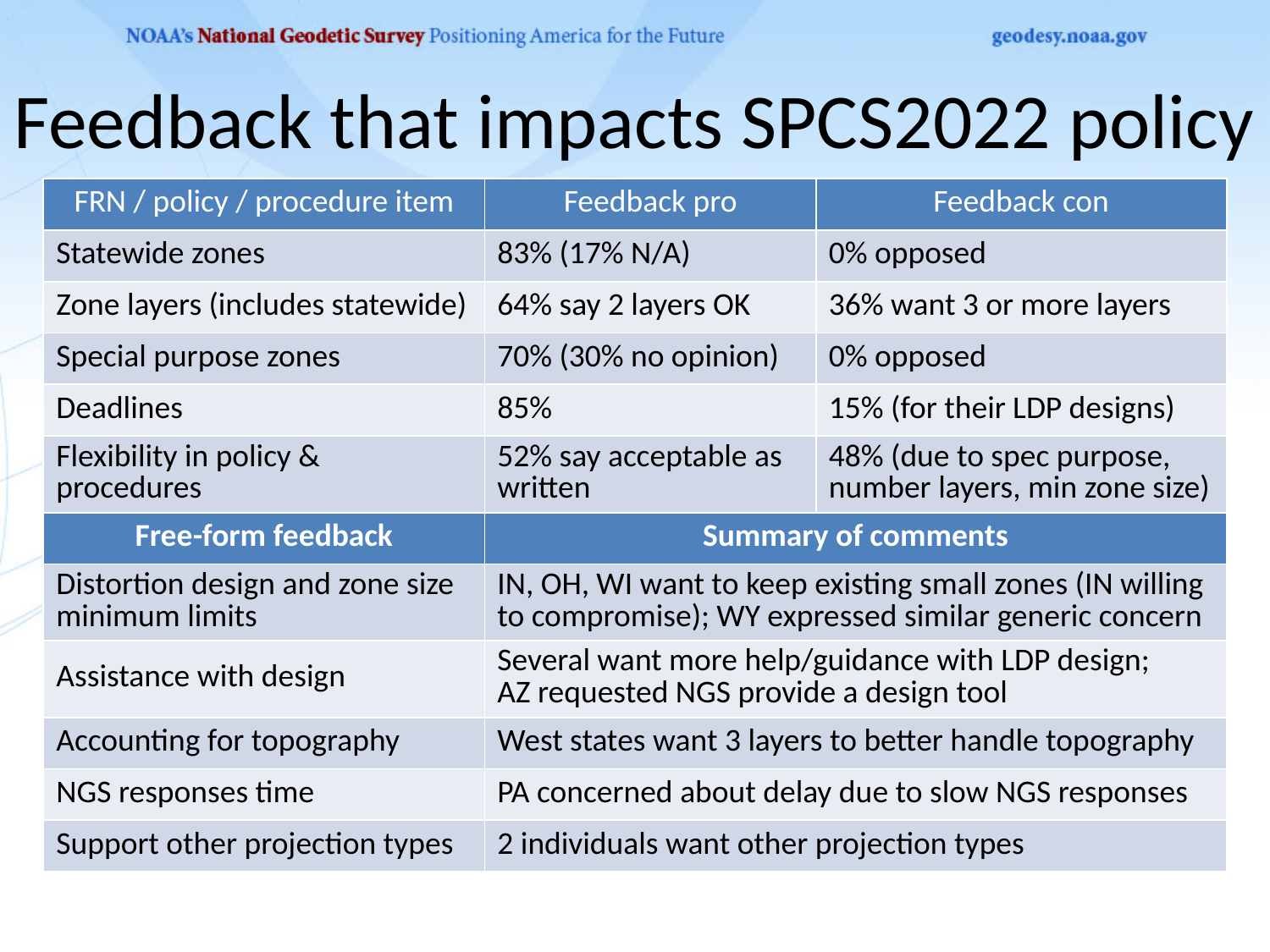

# Feedback that impacts SPCS2022 policy
| FRN / policy / procedure item | Feedback pro | Feedback con |
| --- | --- | --- |
| Statewide zones | 83% (17% N/A) | 0% opposed |
| Zone layers (includes statewide) | 64% say 2 layers OK | 36% want 3 or more layers |
| Special purpose zones | 70% (30% no opinion) | 0% opposed |
| Deadlines | 85% | 15% (for their LDP designs) |
| Flexibility in policy & procedures | 52% say acceptable as written | 48% (due to spec purpose, number layers, min zone size) |
| Free-form feedback | Summary of comments |  |
| Distortion design and zone size minimum limits | IN, OH, WI want to keep existing small zones (IN willing to compromise); WY expressed similar generic concern |  |
| Assistance with design | Several want more help/guidance with LDP design; AZ requested NGS provide a design tool |  |
| Accounting for topography | West states want 3 layers to better handle topography |  |
| NGS responses time | PA concerned about delay due to slow NGS responses |  |
| Support other projection types | 2 individuals want other projection types |  |